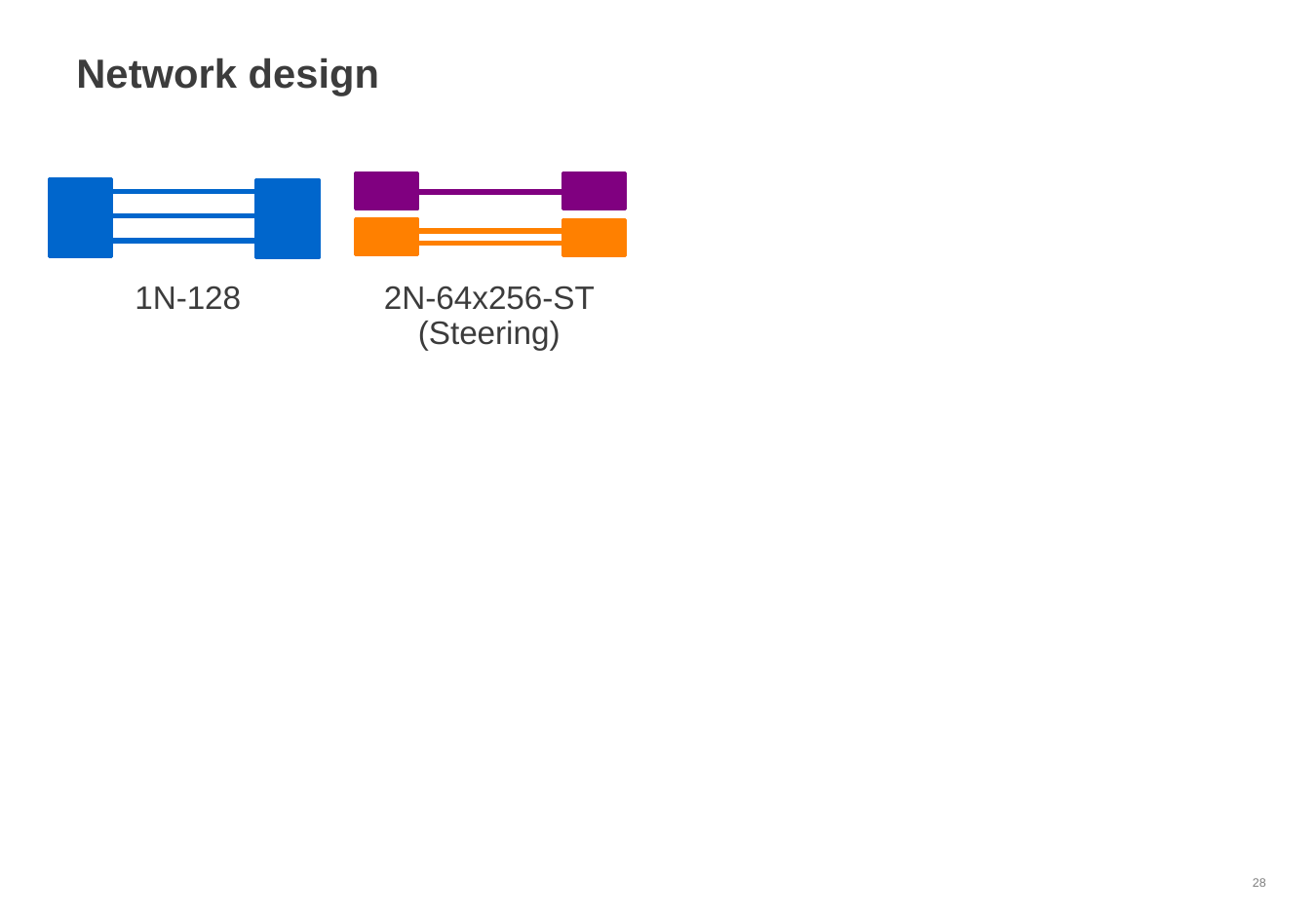

# Network design

2N-64x256-ST
(Steering)

1N-128
28